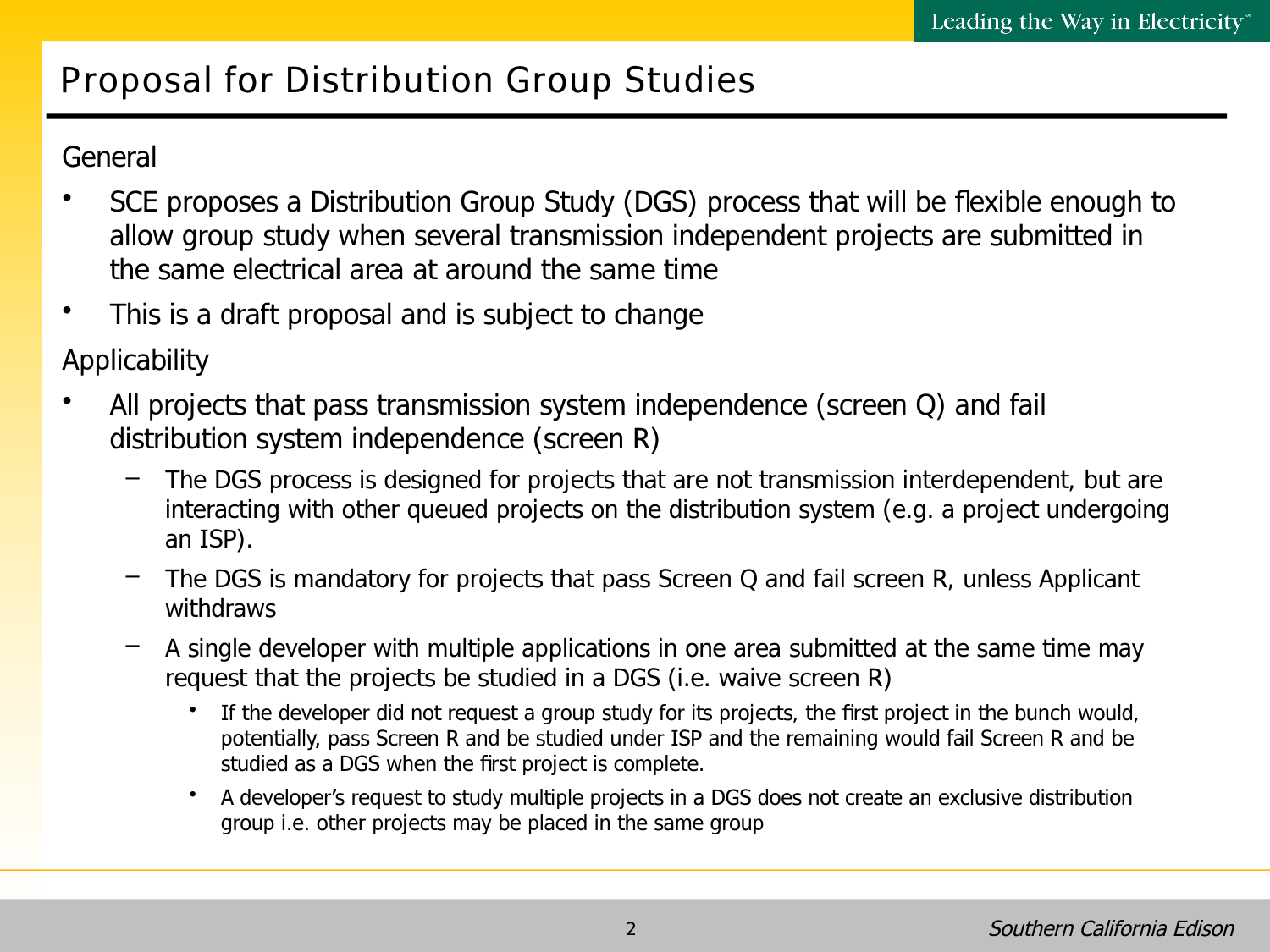

# Proposal for Distribution Group Studies
General
SCE proposes a Distribution Group Study (DGS) process that will be flexible enough to allow group study when several transmission independent projects are submitted in the same electrical area at around the same time
This is a draft proposal and is subject to change
Applicability
All projects that pass transmission system independence (screen Q) and fail distribution system independence (screen R)
The DGS process is designed for projects that are not transmission interdependent, but are interacting with other queued projects on the distribution system (e.g. a project undergoing an ISP).
The DGS is mandatory for projects that pass Screen Q and fail screen R, unless Applicant withdraws
A single developer with multiple applications in one area submitted at the same time may request that the projects be studied in a DGS (i.e. waive screen R)
If the developer did not request a group study for its projects, the first project in the bunch would, potentially, pass Screen R and be studied under ISP and the remaining would fail Screen R and be studied as a DGS when the first project is complete.
A developer’s request to study multiple projects in a DGS does not create an exclusive distribution group i.e. other projects may be placed in the same group
2